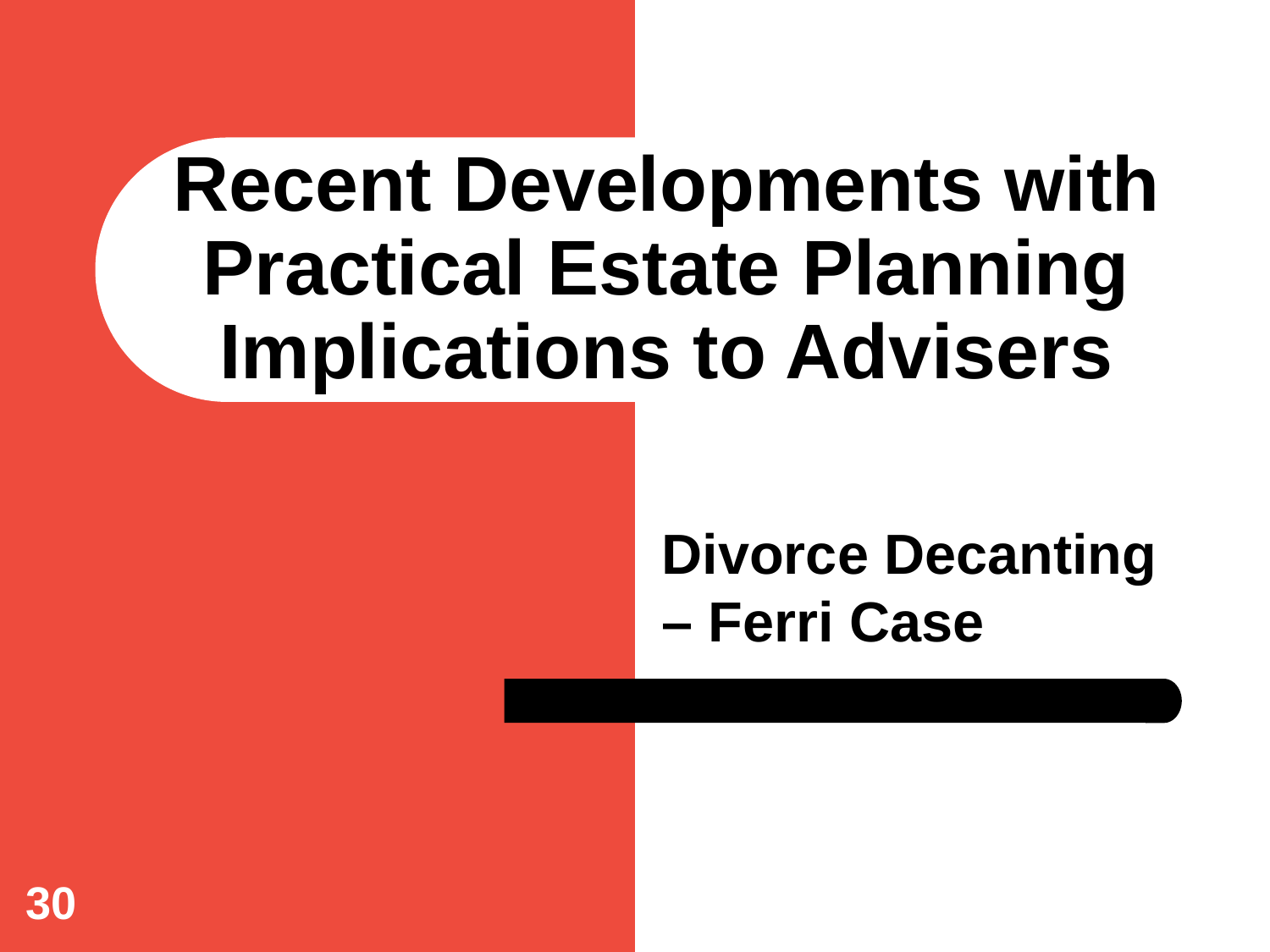

# Recent Developments with Practical Estate Planning Implications to Advisers
Divorce Decanting – Ferri Case
30